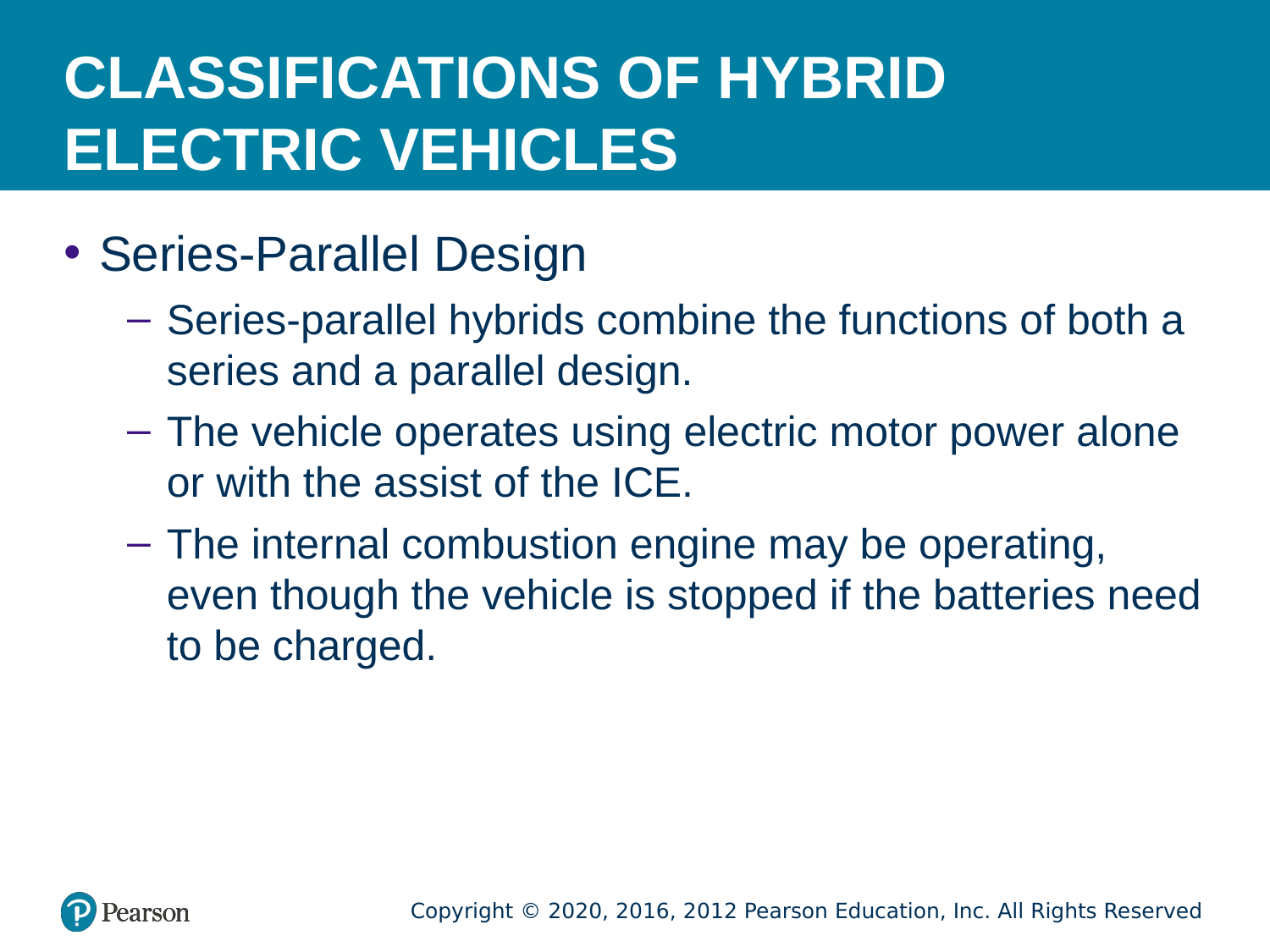

# CLASSIFICATIONS OF HYBRID ELECTRIC VEHICLES
Series-Parallel Design
Series-parallel hybrids combine the functions of both a series and a parallel design.
The vehicle operates using electric motor power alone or with the assist of the ICE.
The internal combustion engine may be operating, even though the vehicle is stopped if the batteries need to be charged.